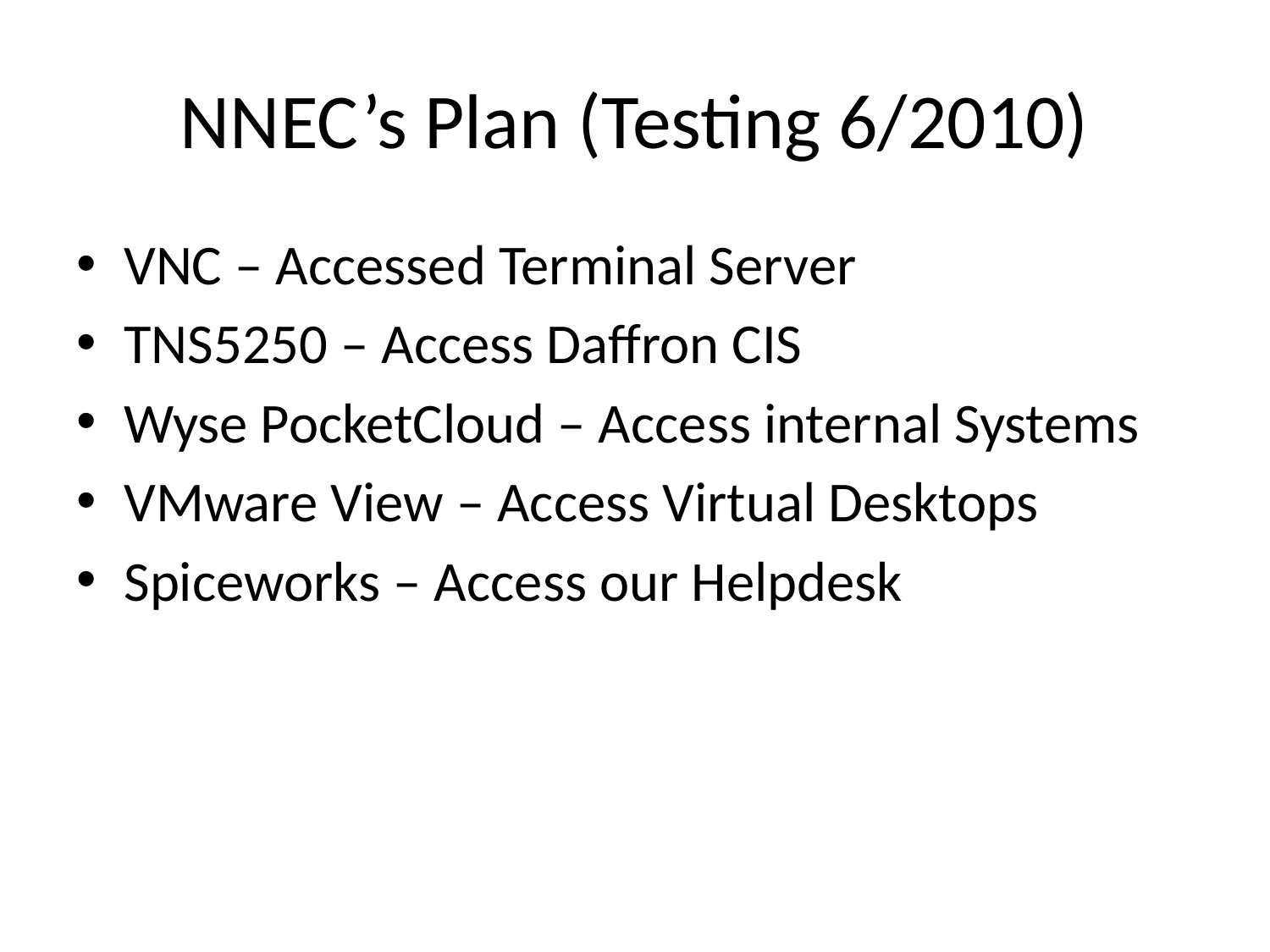

# NNEC’s Plan (Testing 6/2010)
VNC – Accessed Terminal Server
TNS5250 – Access Daffron CIS
Wyse PocketCloud – Access internal Systems
VMware View – Access Virtual Desktops
Spiceworks – Access our Helpdesk